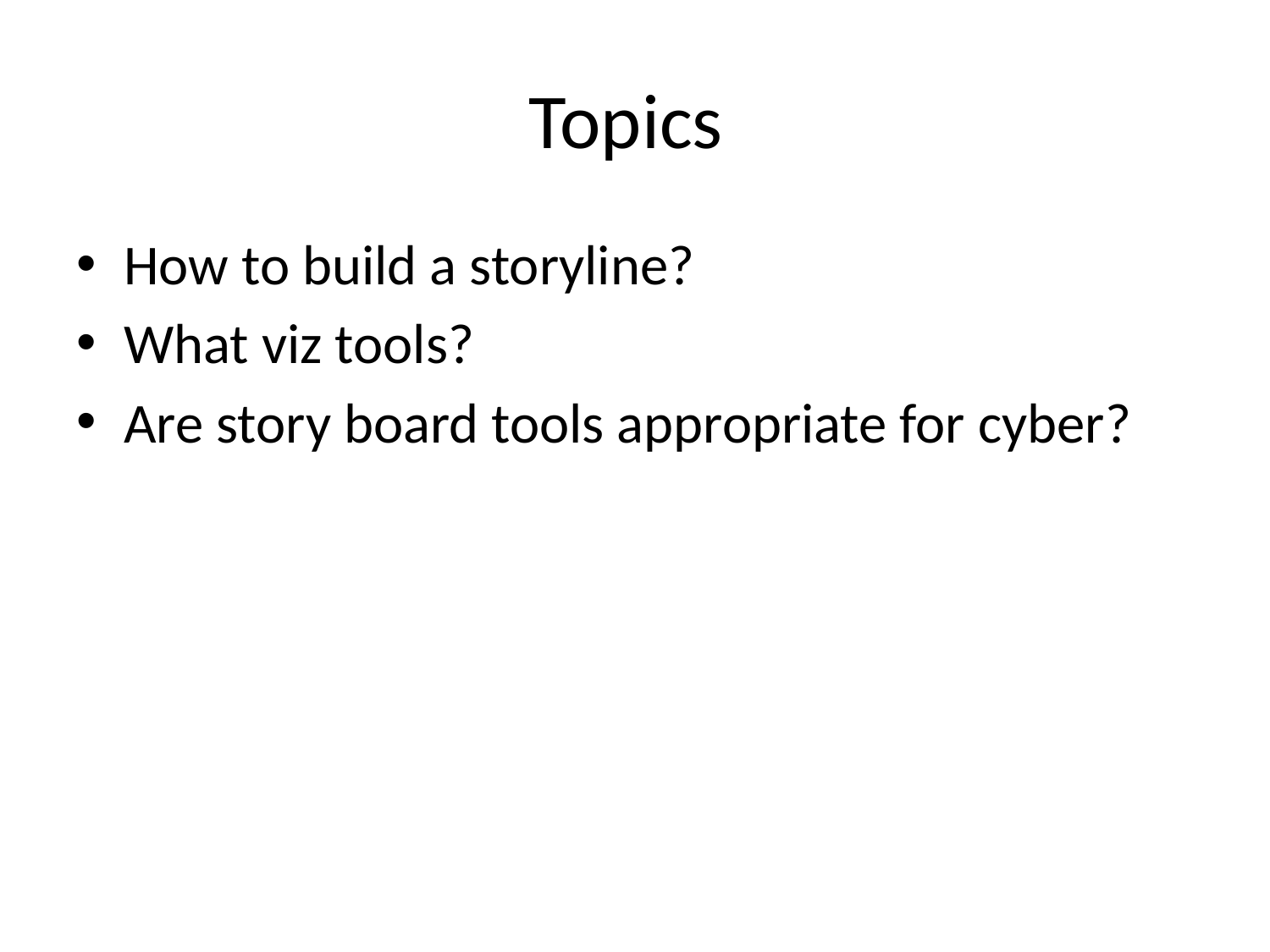

# Topics
How to build a storyline?
What viz tools?
Are story board tools appropriate for cyber?